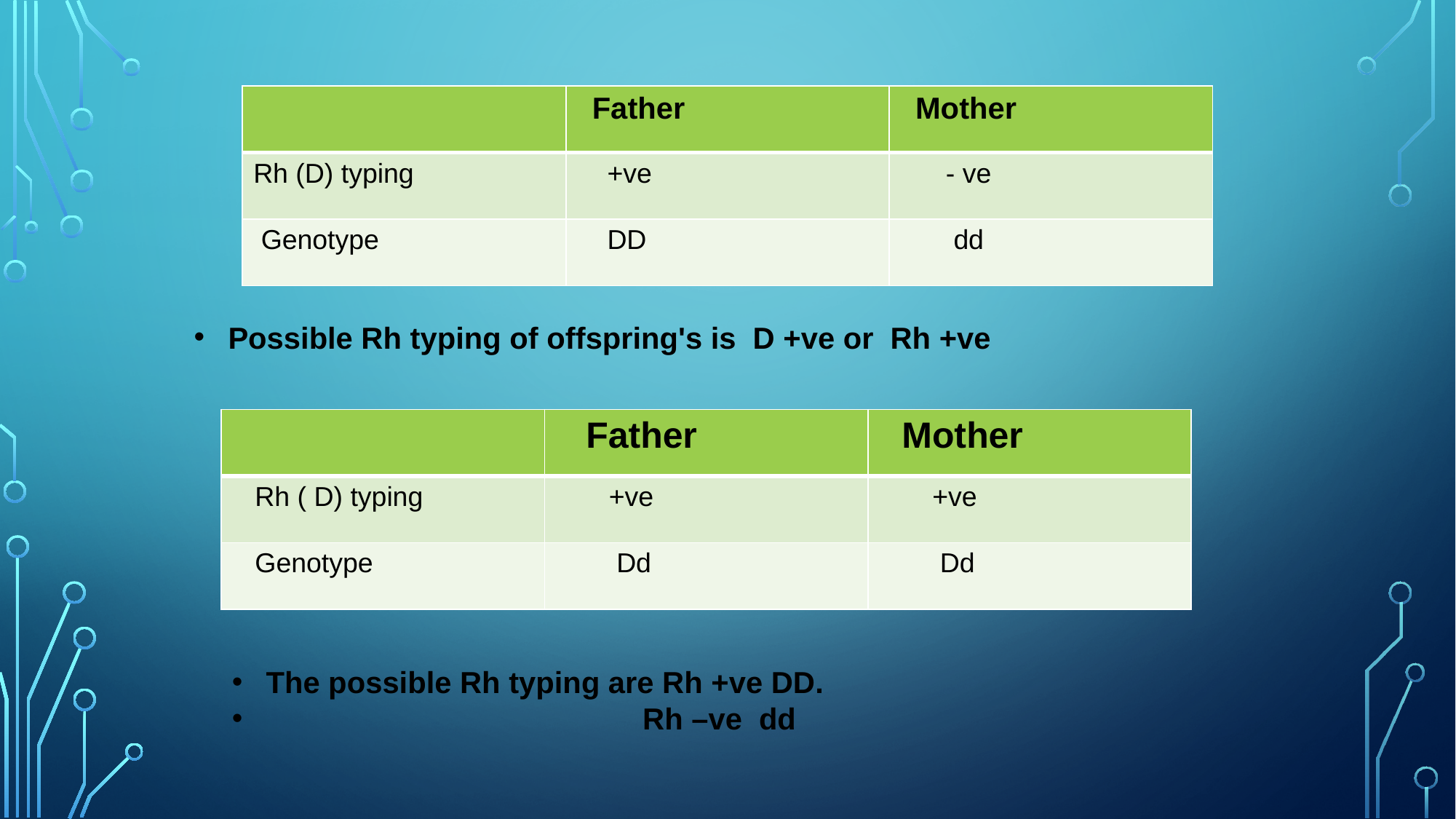

|  | Father | Mother |
| --- | --- | --- |
| Rh (D) typing | +ve | - ve |
| Genotype | DD | dd |

Possible Rh typing of offspring's is  D +ve or  Rh +ve
|  | Father | Mother |
| --- | --- | --- |
| Rh ( D) typing | +ve | +ve |
| Genotype | Dd | Dd |
The possible Rh typing are Rh +ve DD.
                                             Rh –ve  dd